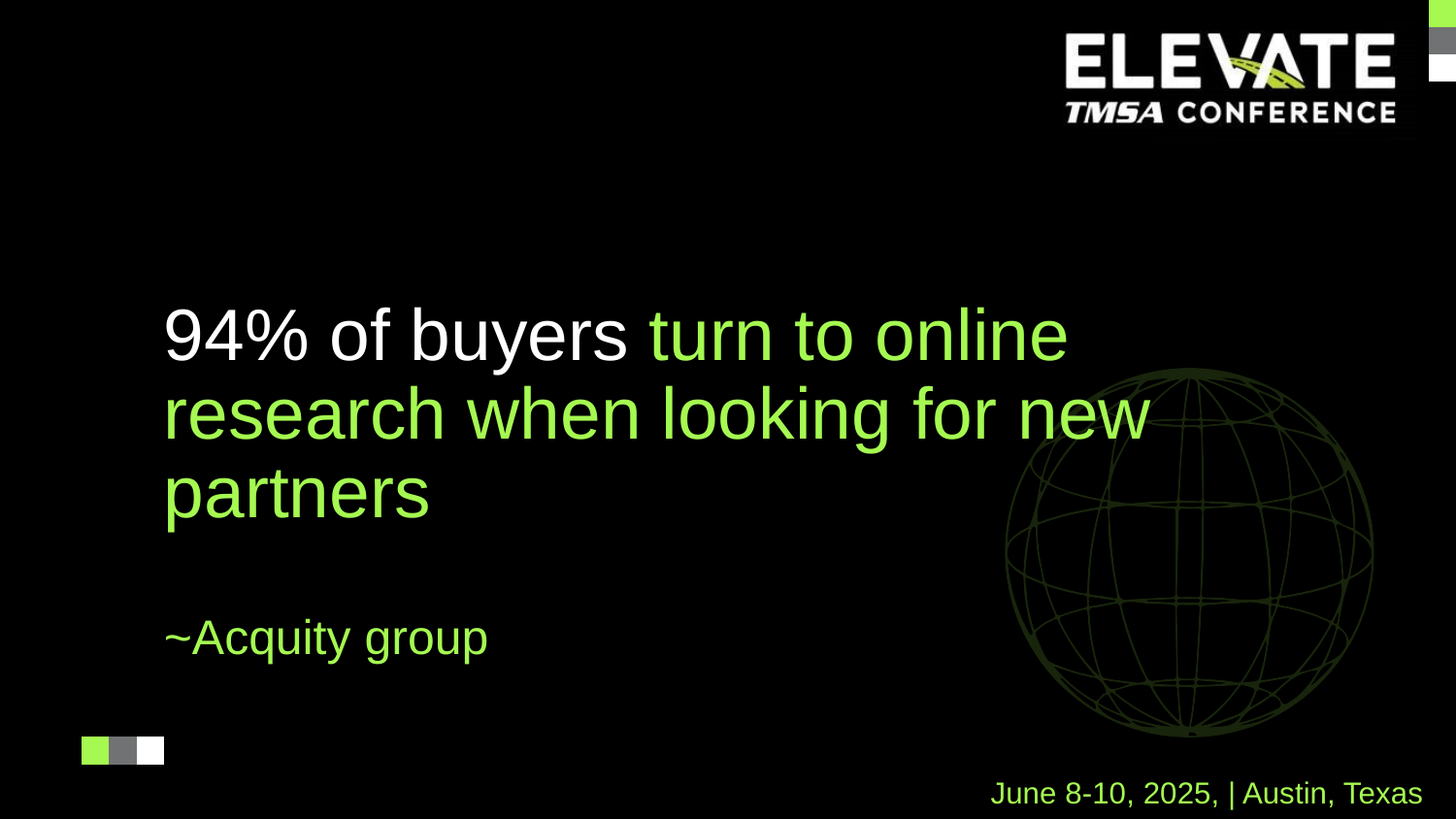

94% of buyers turn to online research when looking for new partners

~Acquity group

June 8-10, 2025, | Austin, Texas